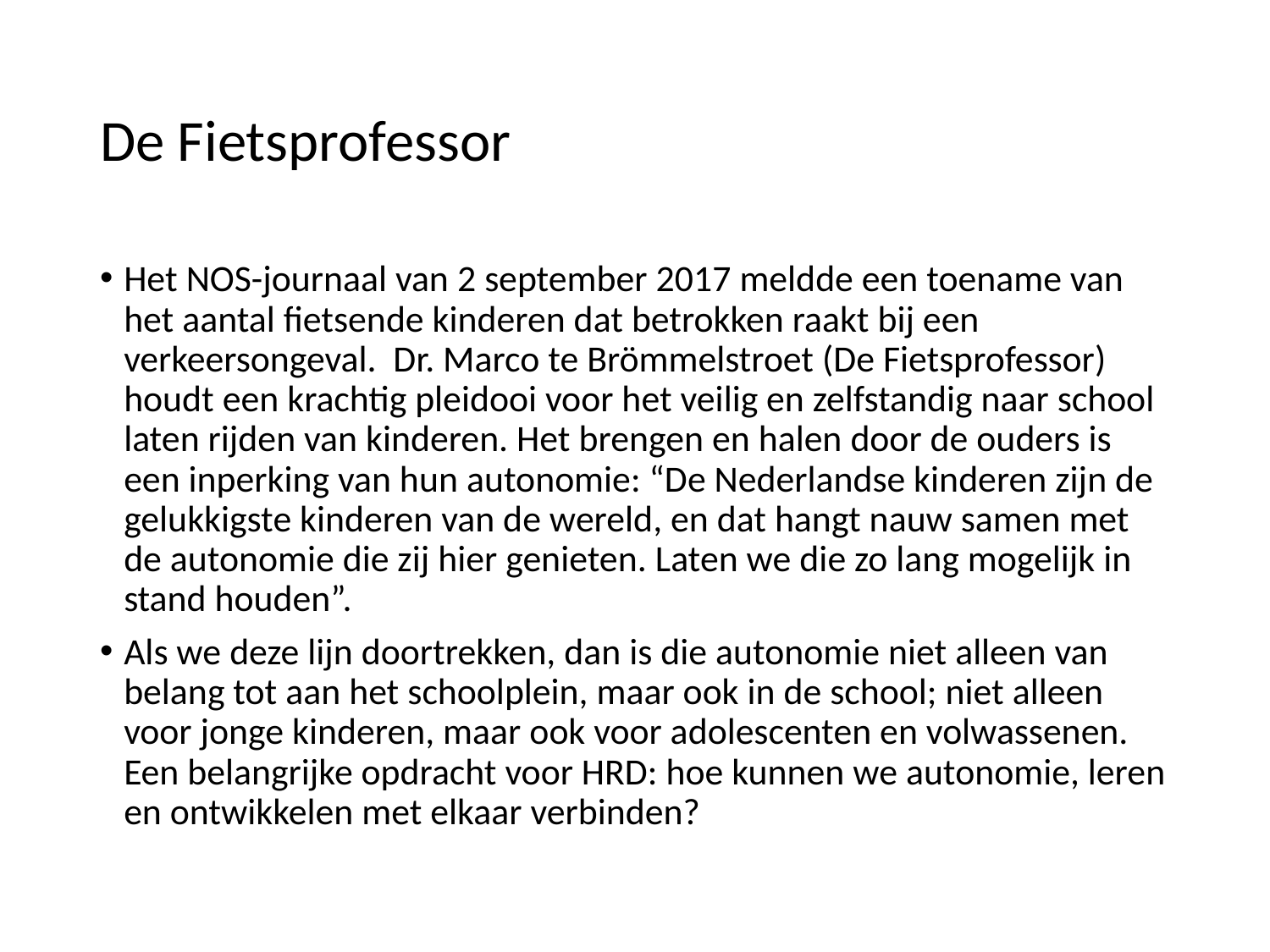

# De Fietsprofessor
Het NOS-journaal van 2 september 2017 meldde een toename van het aantal fietsende kinderen dat betrokken raakt bij een verkeersongeval.  Dr. Marco te Brömmelstroet (De Fietsprofessor) houdt een krachtig pleidooi voor het veilig en zelfstandig naar school laten rijden van kinderen. Het brengen en halen door de ouders is een inperking van hun autonomie: “De Nederlandse kinderen zijn de gelukkigste kinderen van de wereld, en dat hangt nauw samen met de autonomie die zij hier genieten. Laten we die zo lang mogelijk in stand houden”.
Als we deze lijn doortrekken, dan is die autonomie niet alleen van belang tot aan het schoolplein, maar ook in de school; niet alleen voor jonge kinderen, maar ook voor adolescenten en volwassenen. Een belangrijke opdracht voor HRD: hoe kunnen we autonomie, leren en ontwikkelen met elkaar verbinden?